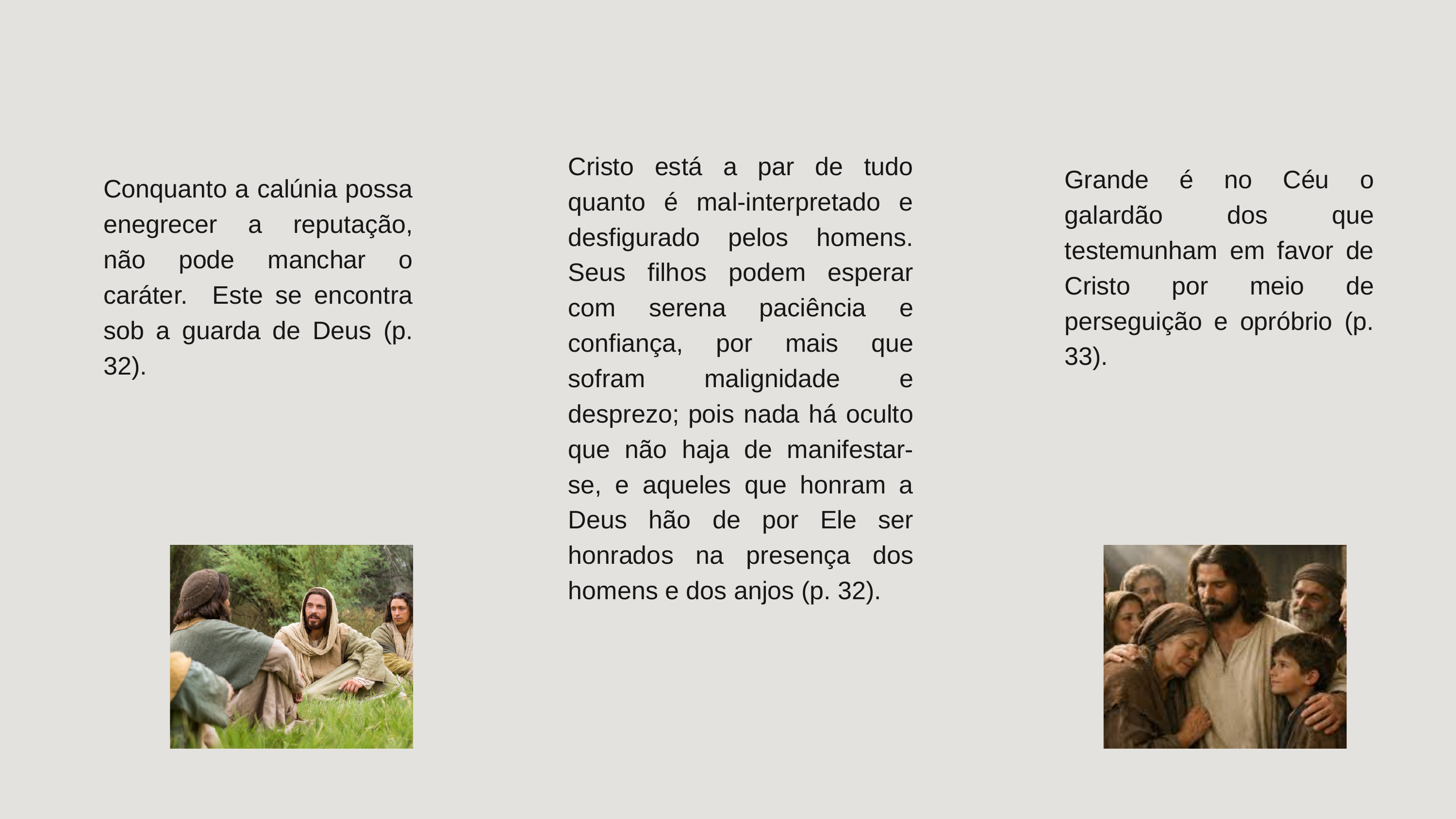

Cristo está a par de tudo quanto é mal-interpretado e desfigurado pelos homens. Seus filhos podem esperar com serena paciência e confiança, por mais que sofram malignidade e desprezo; pois nada há oculto que não haja de manifestar-se, e aqueles que honram a Deus hão de por Ele ser honrados na presença dos homens e dos anjos (p. 32).
Grande é no Céu o galardão dos que testemunham em favor de Cristo por meio de perseguição e opróbrio (p. 33).
Conquanto a calúnia possa enegrecer a reputação, não pode manchar o caráter.  Este se encontra sob a guarda de Deus (p. 32).